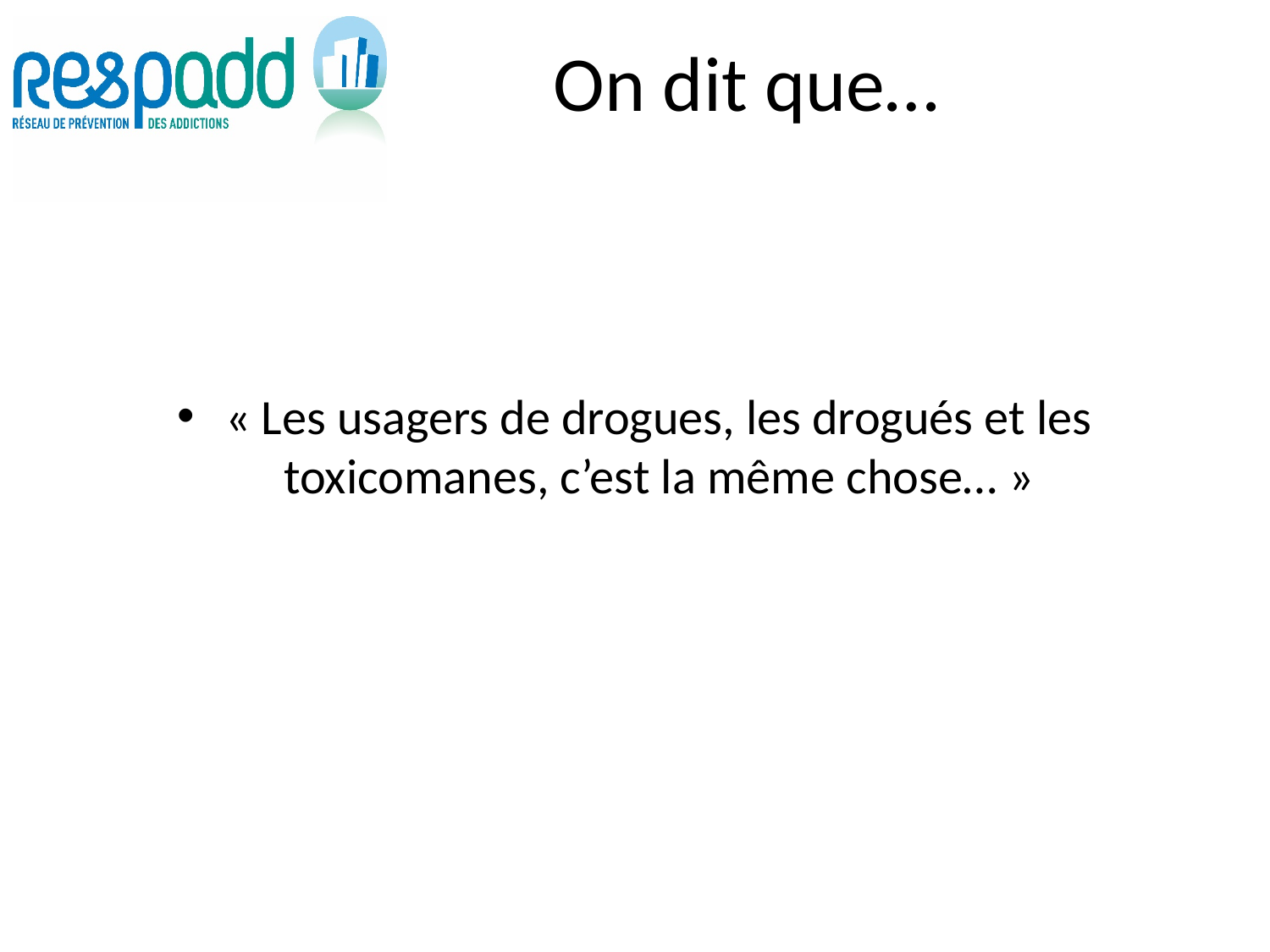

# On dit que…

« Les usagers de drogues, les drogués et les toxicomanes, c’est la même chose… »

27